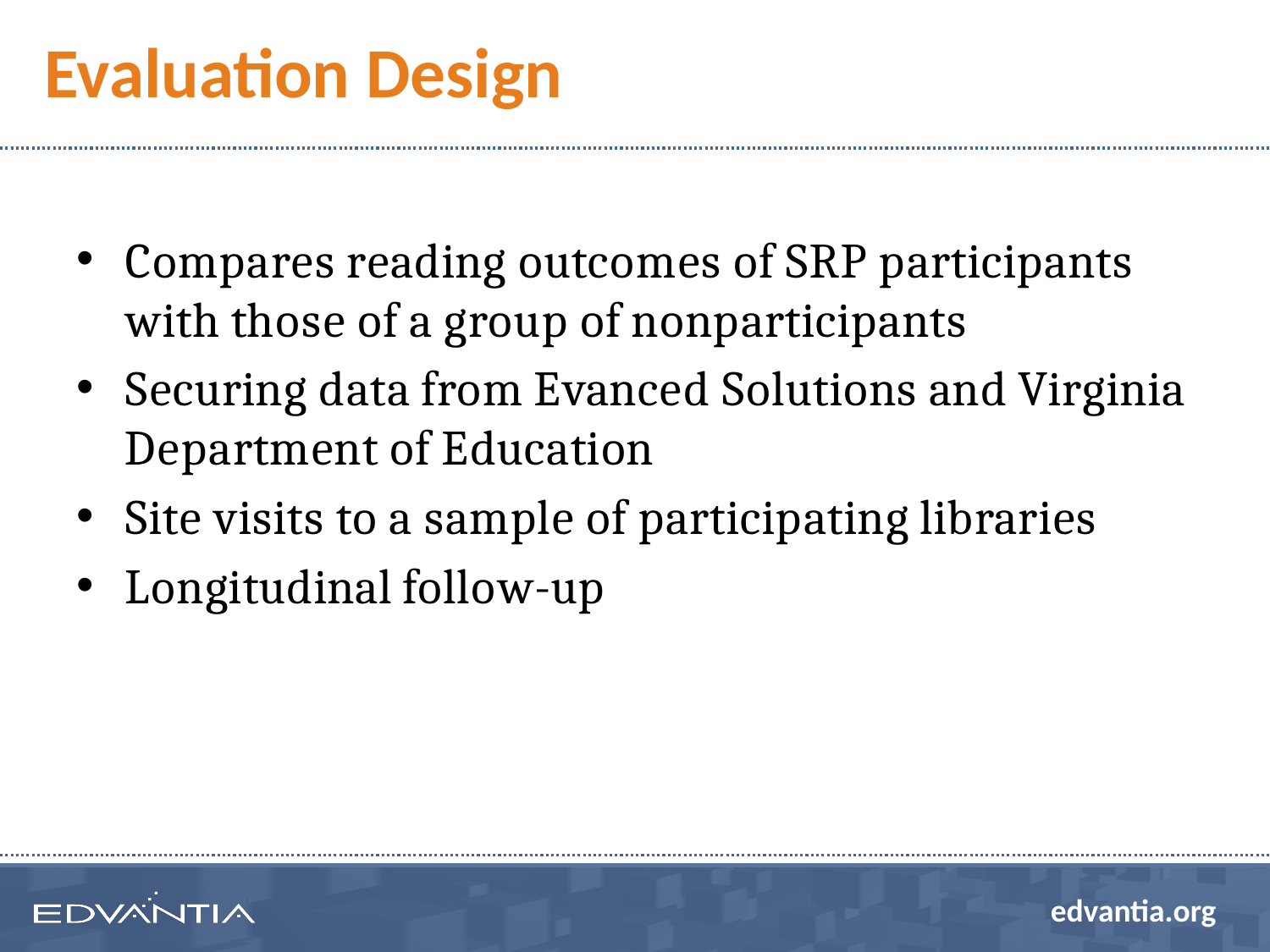

# Evaluation Design
Compares reading outcomes of SRP participants with those of a group of nonparticipants
Securing data from Evanced Solutions and Virginia Department of Education
Site visits to a sample of participating libraries
Longitudinal follow-up